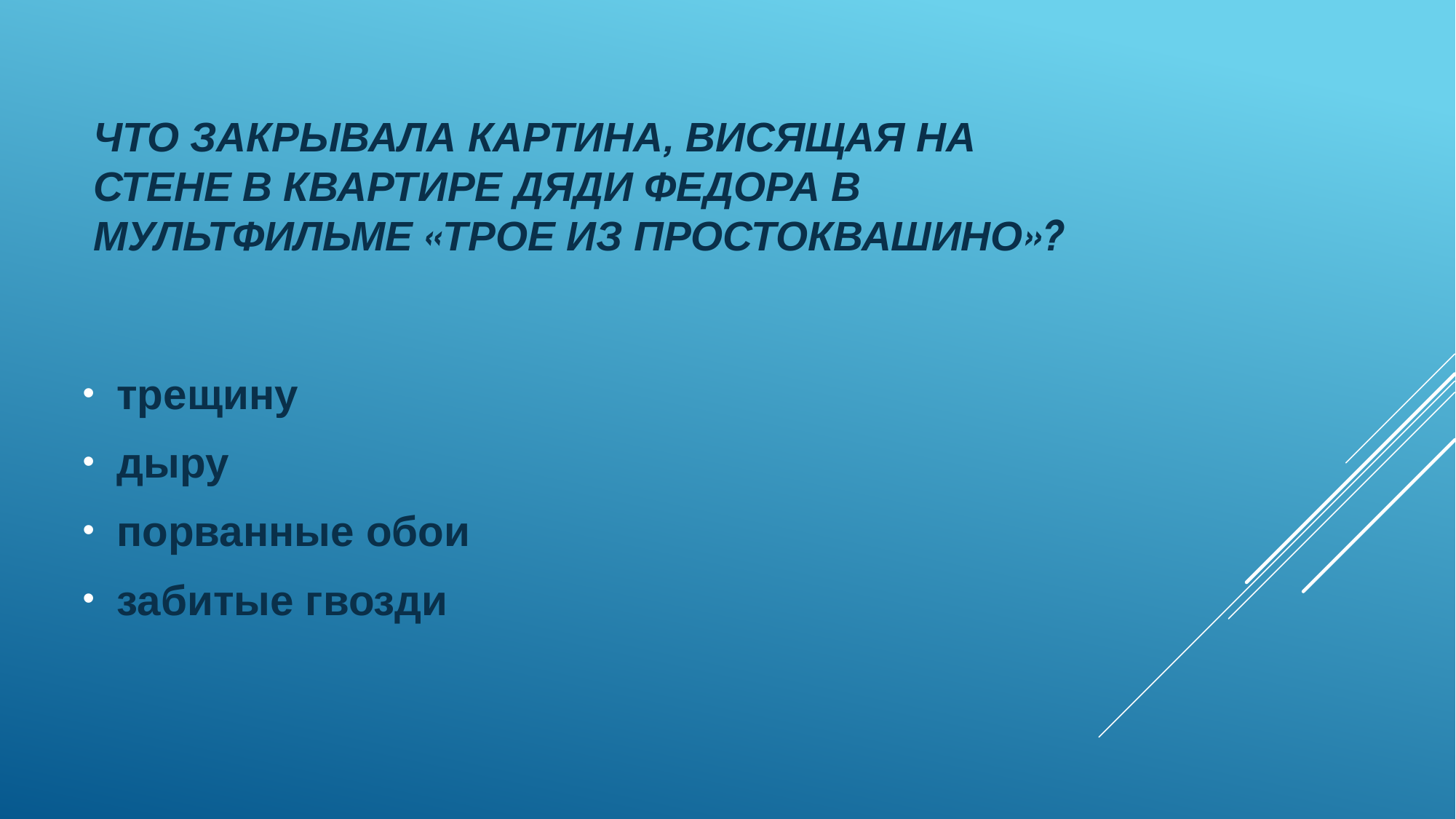

# Что закрывала картина, висящая на стене в квартире дяди Федора в мультфильме «Трое из простоквашино»?
трещину
дыру
порванные обои
забитые гвозди